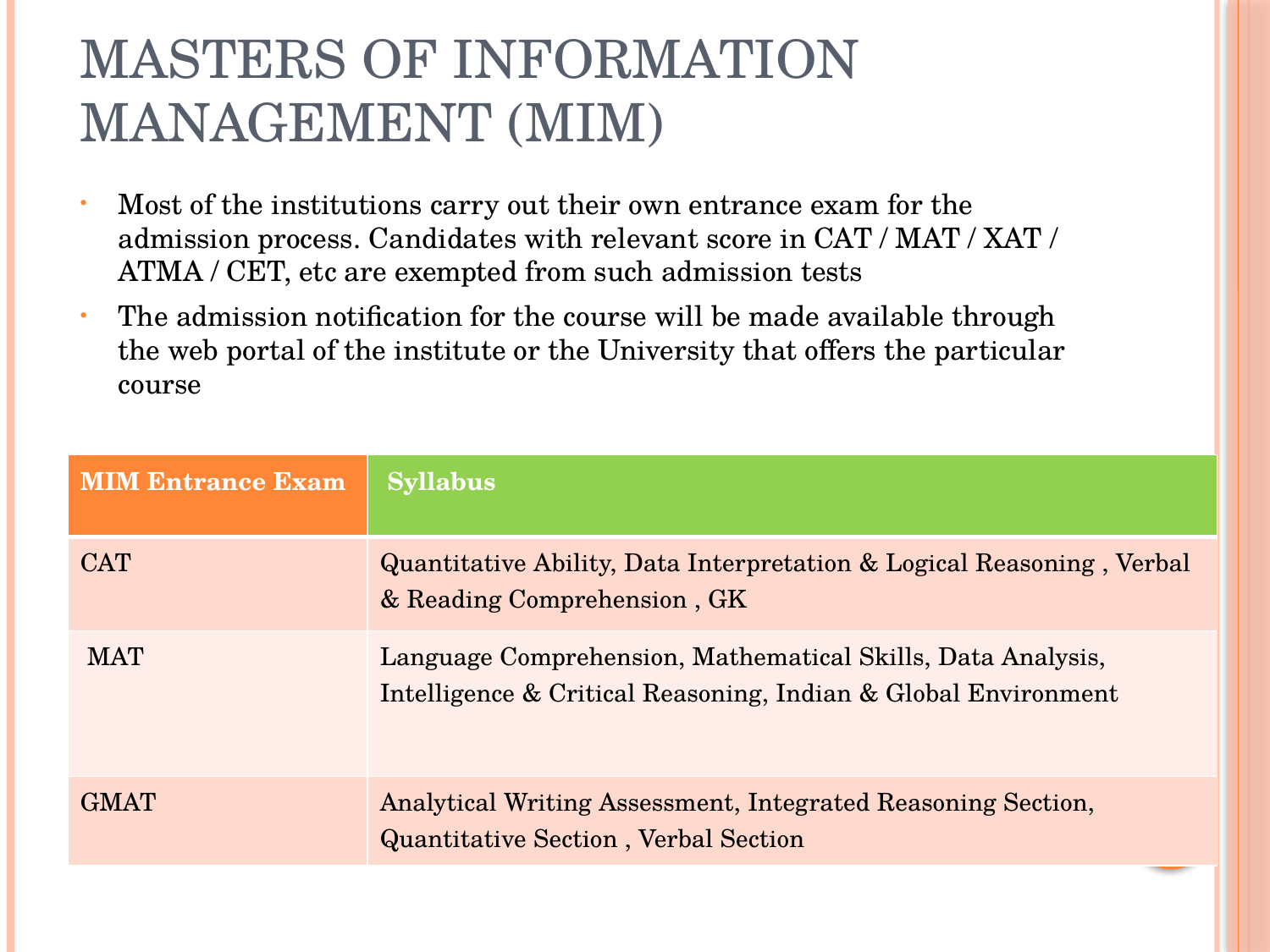

Masters of Information Management (MIM)
Most of the institutions carry out their own entrance exam for the admission process. Candidates with relevant score in CAT / MAT / XAT / ATMA / CET, etc are exempted from such admission tests
The admission notification for the course will be made available through the web portal of the institute or the University that offers the particular course

| MIM Entrance Exam | Syllabus |
| --- | --- |
| CAT | Quantitative Ability, Data Interpretation & Logical Reasoning , Verbal & Reading Comprehension , GK |
| MAT | Language Comprehension, Mathematical Skills, Data Analysis, Intelligence & Critical Reasoning, Indian & Global Environment |
| GMAT | Analytical Writing Assessment, Integrated Reasoning Section, Quantitative Section , Verbal Section |